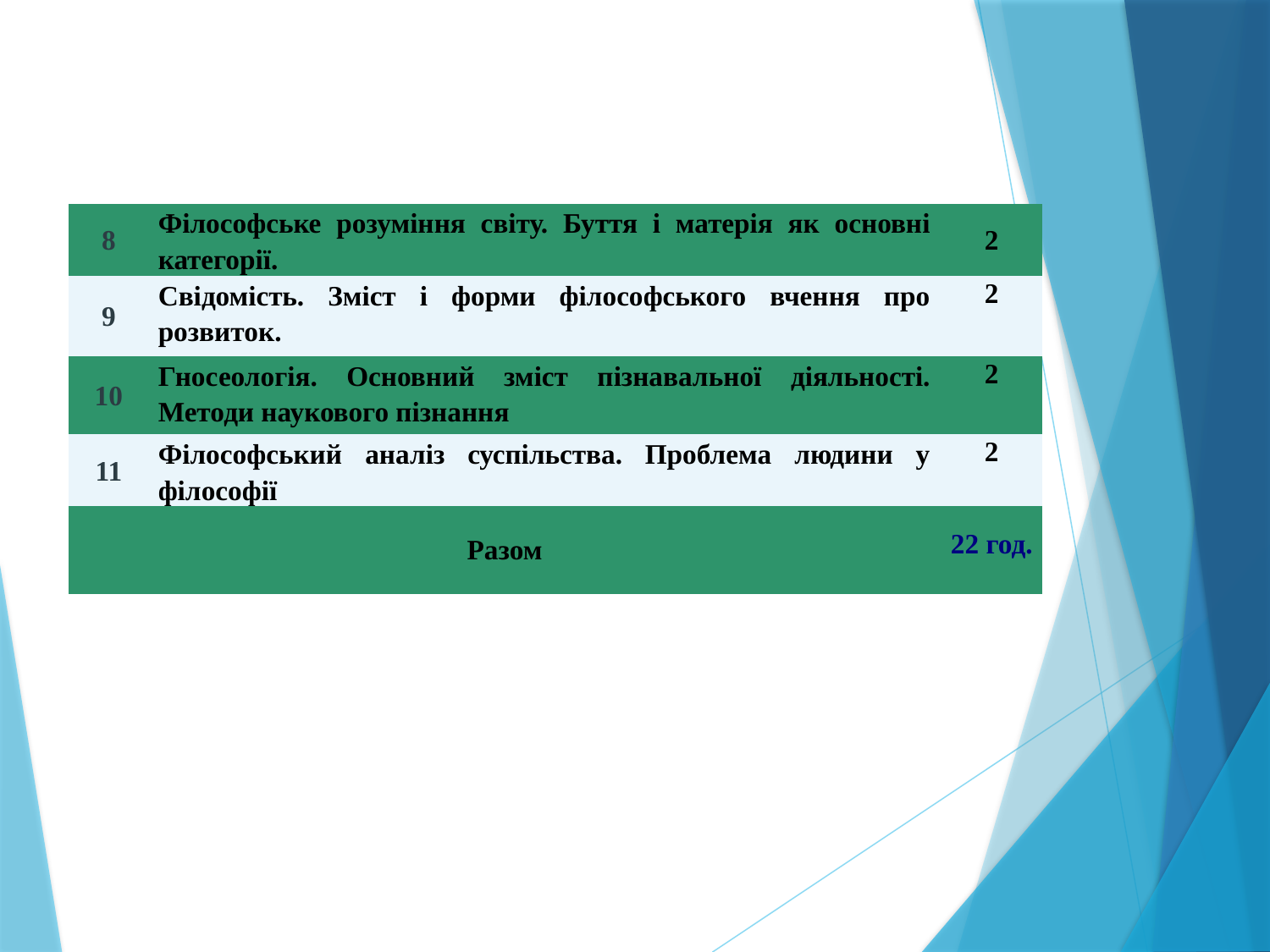

| 8 | Філософське розуміння світу. Буття і матерія як основні категорії. | 2 |
| --- | --- | --- |
| 9 | Свідомість. Зміст і форми філософського вчення про розвиток. | 2 |
| 10 | Гносеологія. Основний зміст пізнавальної діяльності. Методи наукового пізнання | 2 |
| 11 | Філософський аналіз суспільства. Проблема людини у філософії | 2 |
| Разом |  | 22 год. |